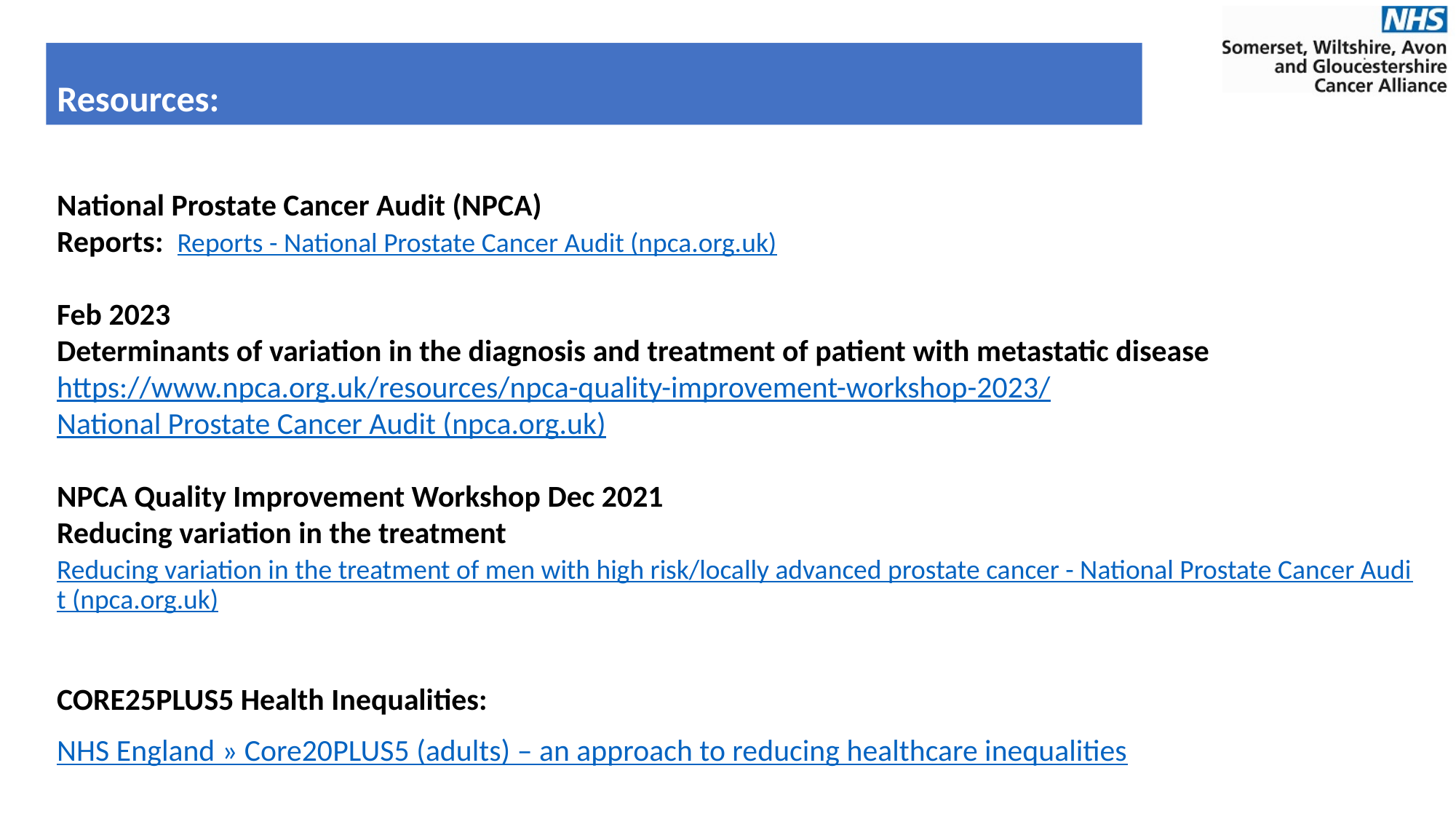

Resources:
National Prostate Cancer Audit (NPCA)
Reports:  Reports - National Prostate Cancer Audit (npca.org.uk)

Feb 2023
Determinants of variation in the diagnosis and treatment of patient with metastatic disease
https://www.npca.org.uk/resources/npca-quality-improvement-workshop-2023/
National Prostate Cancer Audit (npca.org.uk)

NPCA Quality Improvement Workshop Dec 2021
Reducing variation in the treatment
Reducing variation in the treatment of men with high risk/locally advanced prostate cancer - National Prostate Cancer Audit (npca.org.uk)

CORE25PLUS5 Health Inequalities:
NHS England » Core20PLUS5 (adults) – an approach to reducing healthcare inequalities